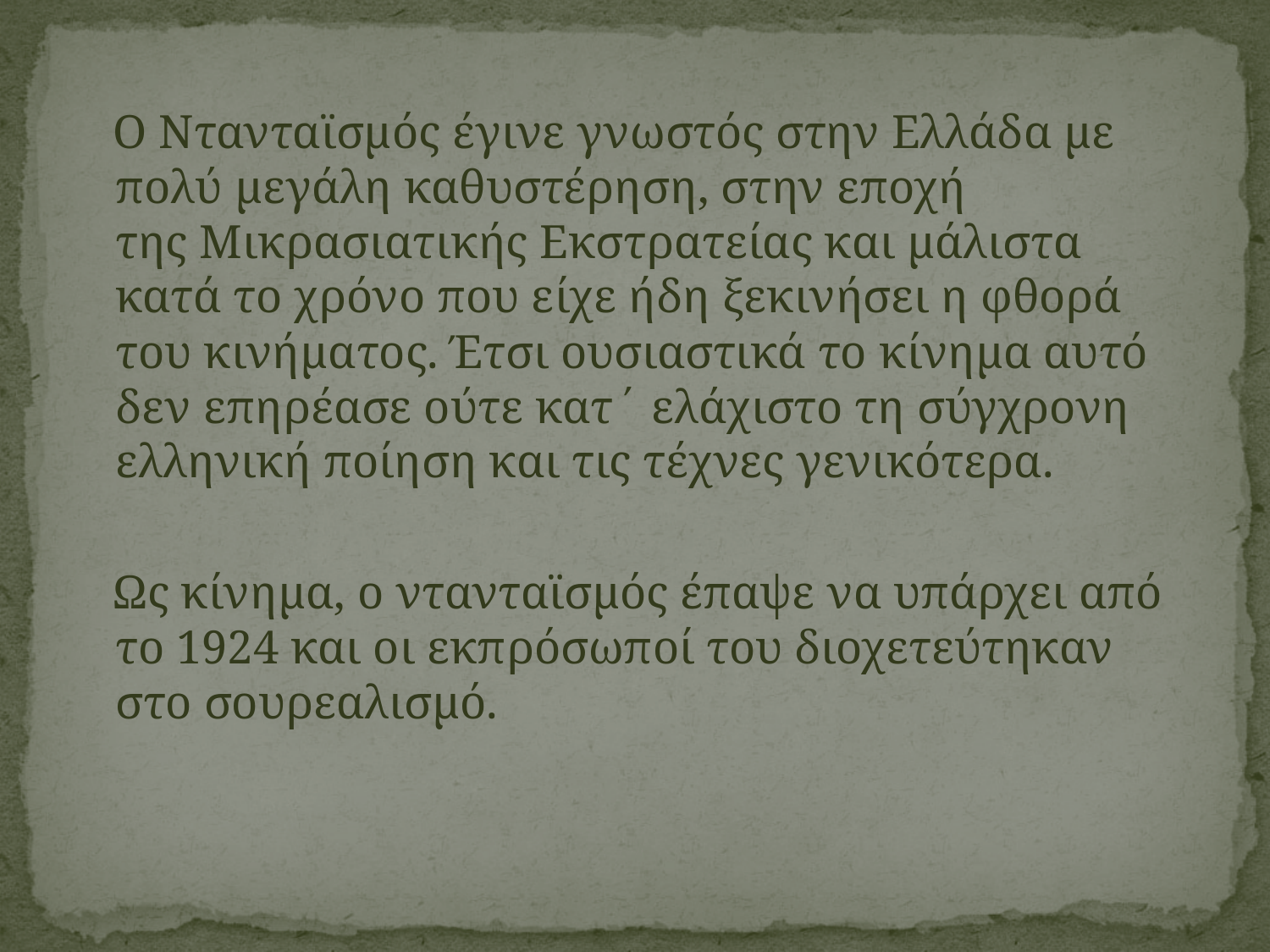

Ο Ντανταϊσμός έγινε γνωστός στην Ελλάδα με πολύ μεγάλη καθυστέρηση, στην εποχή της Μικρασιατικής Εκστρατείας και μάλιστα κατά το χρόνο που είχε ήδη ξεκινήσει η φθορά του κινήματος. Έτσι ουσιαστικά το κίνημα αυτό δεν επηρέασε ούτε κατ΄ ελάχιστο τη σύγχρονη ελληνική ποίηση και τις τέχνες γενικότερα.

   Ως κίνημα, ο ντανταϊσμός έπαψε να υπάρχει από το 1924 και οι εκπρόσωποί του διοχετεύτηκαν στο σουρεαλισμό.